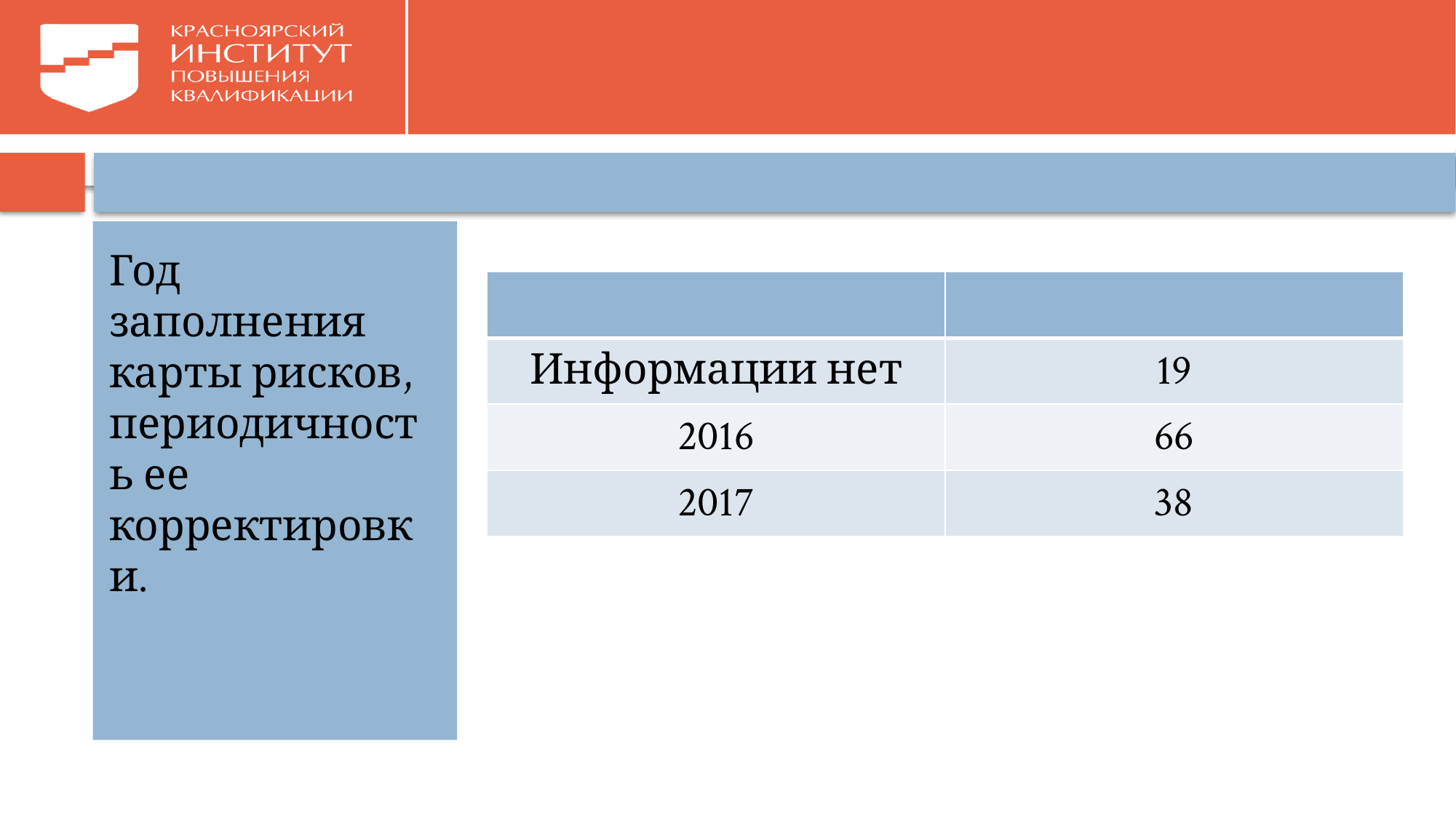

#
Год заполнения карты рисков, периодичность ее корректировки.
|  |  |
| --- | --- |
| Информации нет | 19 |
| 2016 | 66 |
| 2017 | 38 |